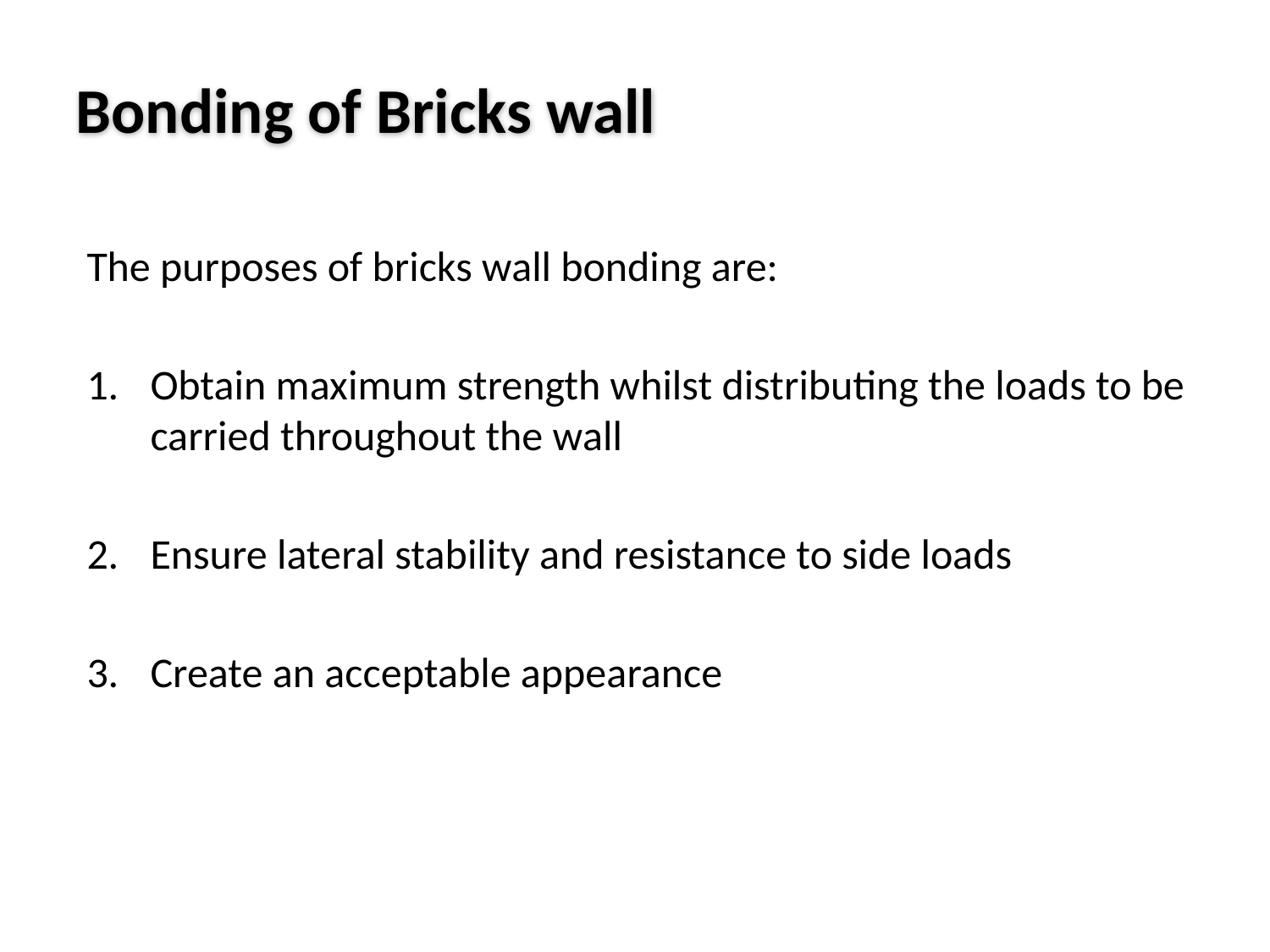

Bonding of Bricks wall
The purposes of bricks wall bonding are:

Obtain maximum strength whilst distributing the loads to be carried throughout the wall

Ensure lateral stability and resistance to side loads

Create an acceptable appearance